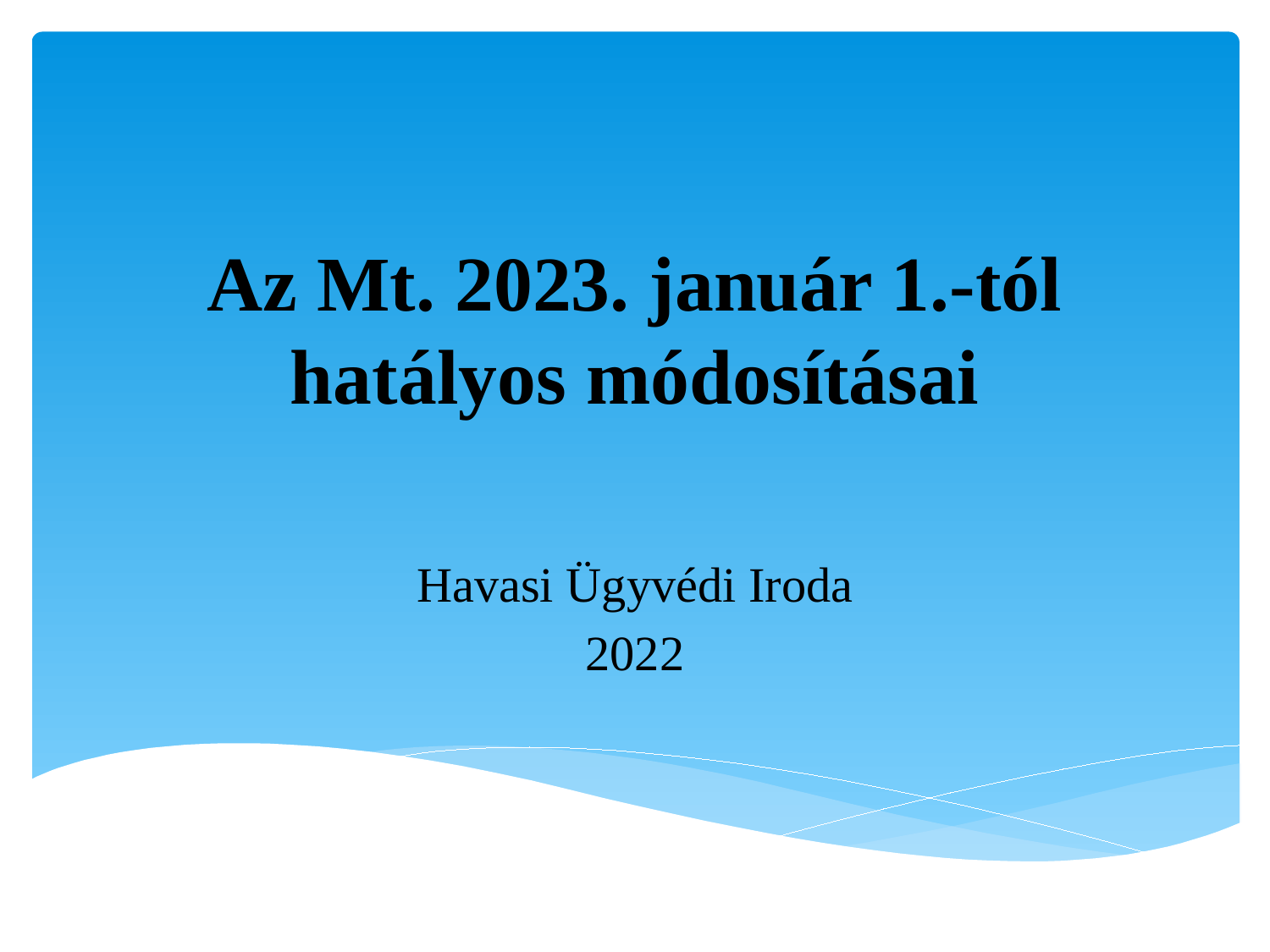

# Az Mt. 2023. január 1.-tól hatályos módosításai
Havasi Ügyvédi Iroda
2022